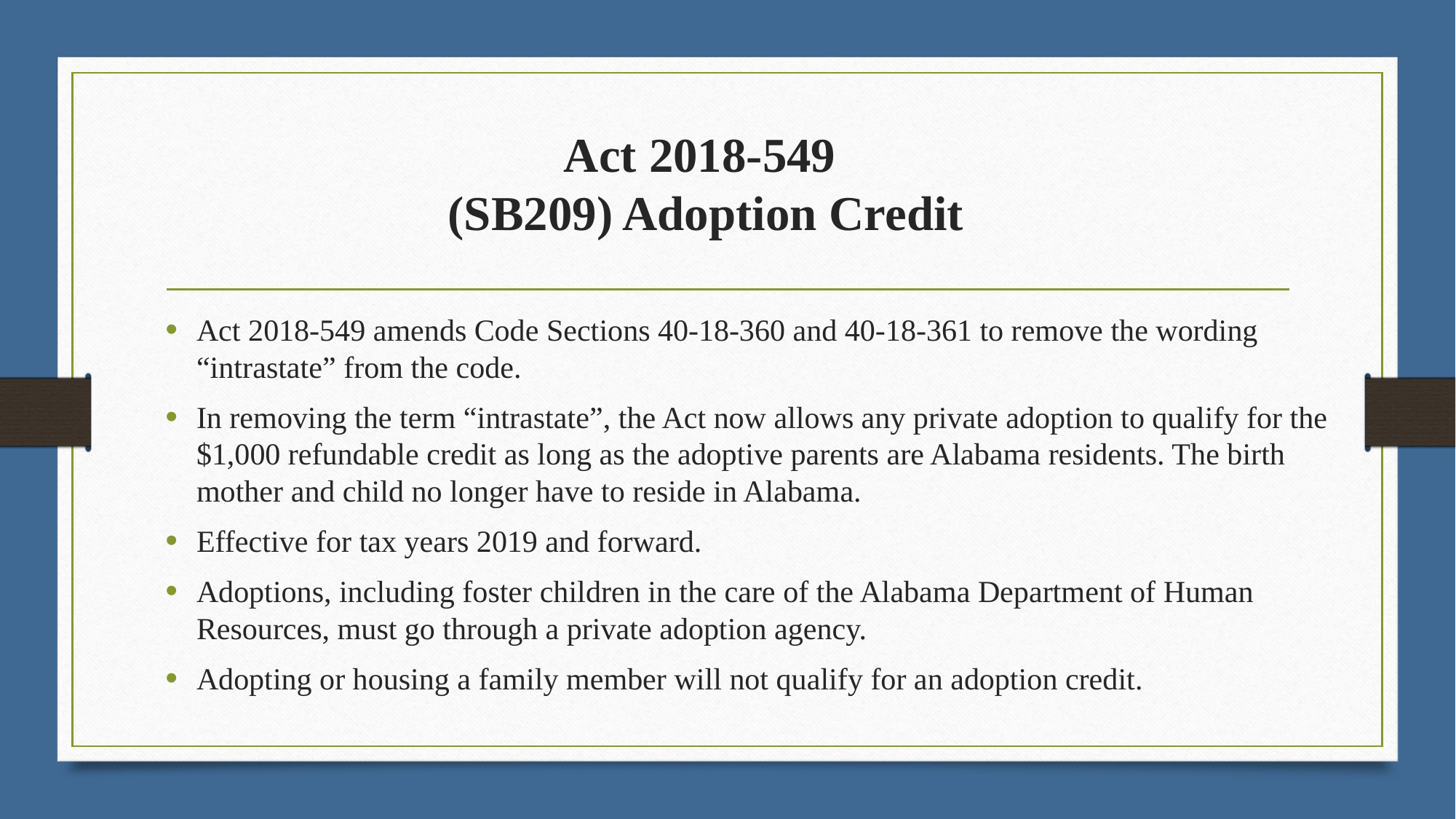

# Act 2018-549 (SB209) Adoption Credit
Act 2018-549 amends Code Sections 40-18-360 and 40-18-361 to remove the wording “intrastate” from the code.
In removing the term “intrastate”, the Act now allows any private adoption to qualify for the $1,000 refundable credit as long as the adoptive parents are Alabama residents. The birth mother and child no longer have to reside in Alabama.
Effective for tax years 2019 and forward.
Adoptions, including foster children in the care of the Alabama Department of Human Resources, must go through a private adoption agency.
Adopting or housing a family member will not qualify for an adoption credit.